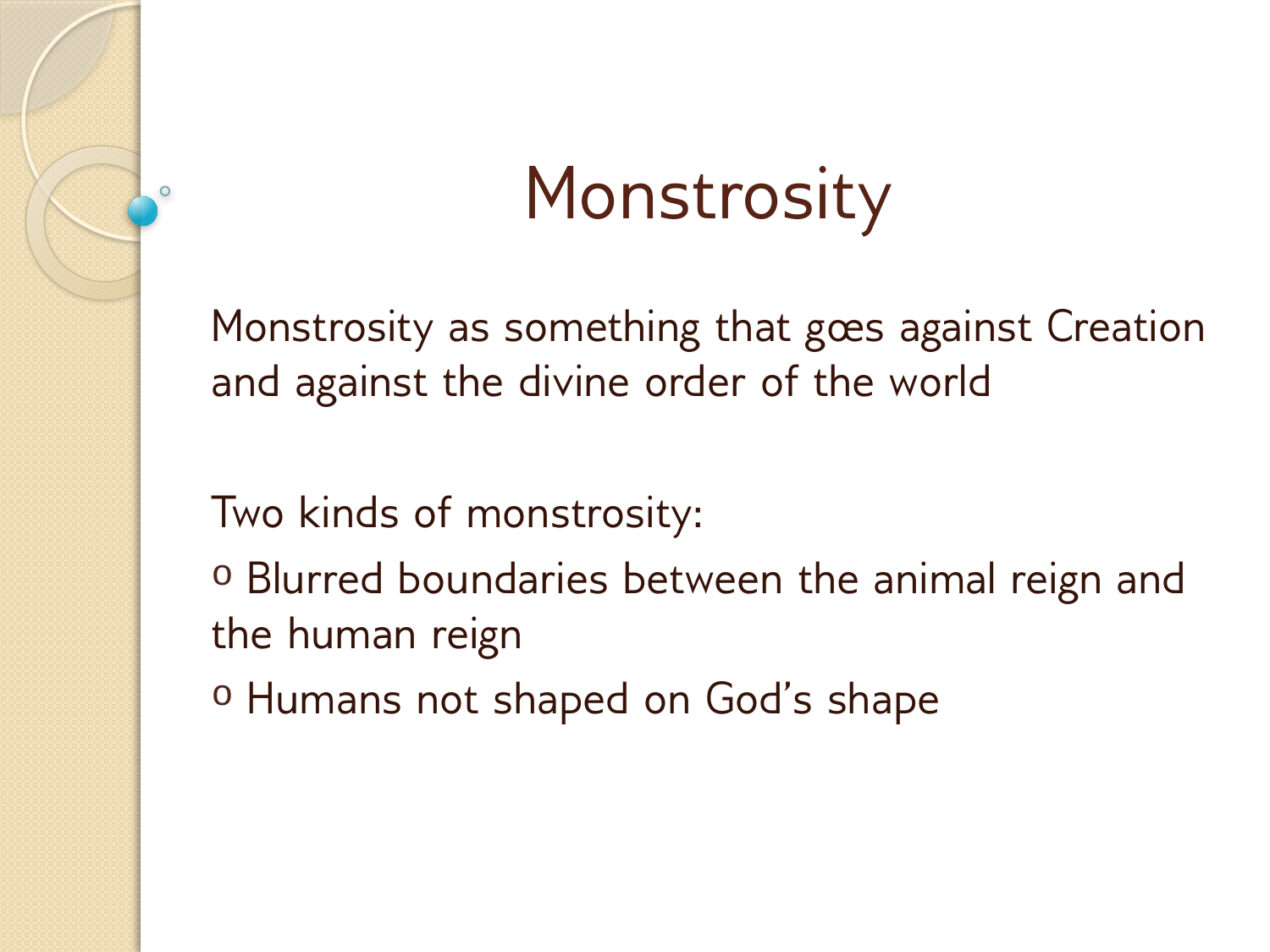

# Monstrosity
Monstrosity as something that goes against Creation and against the divine order of the world

Two kinds of monstrosity:
 Blurred boundaries between the animal reign and the human reign
 Humans not shaped on God’s shape